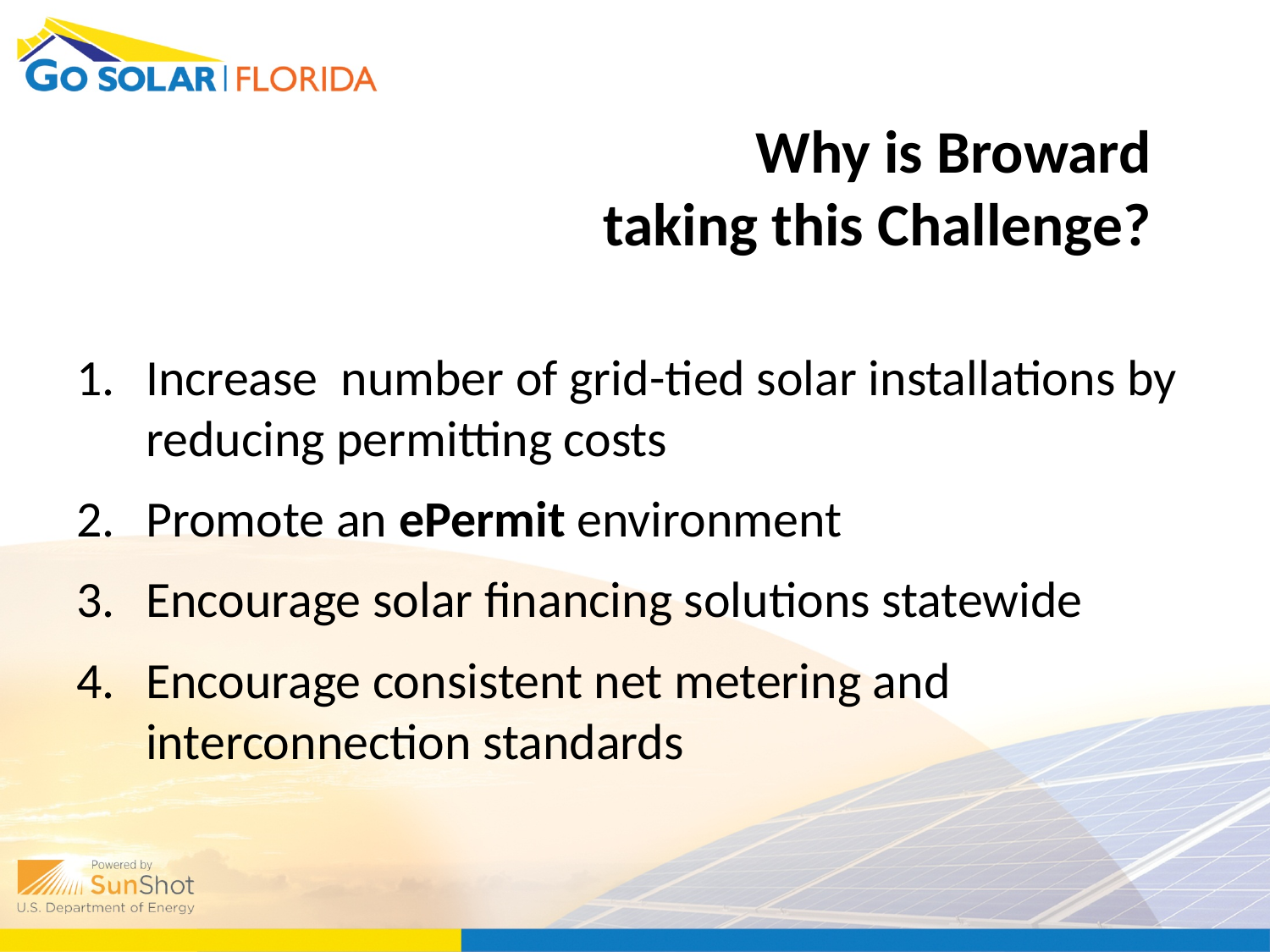

# Why is Broward taking this Challenge?
Increase  number of grid-tied solar installations by reducing permitting costs
Promote an ePermit environment
Encourage solar financing solutions statewide
Encourage consistent net metering and interconnection standards